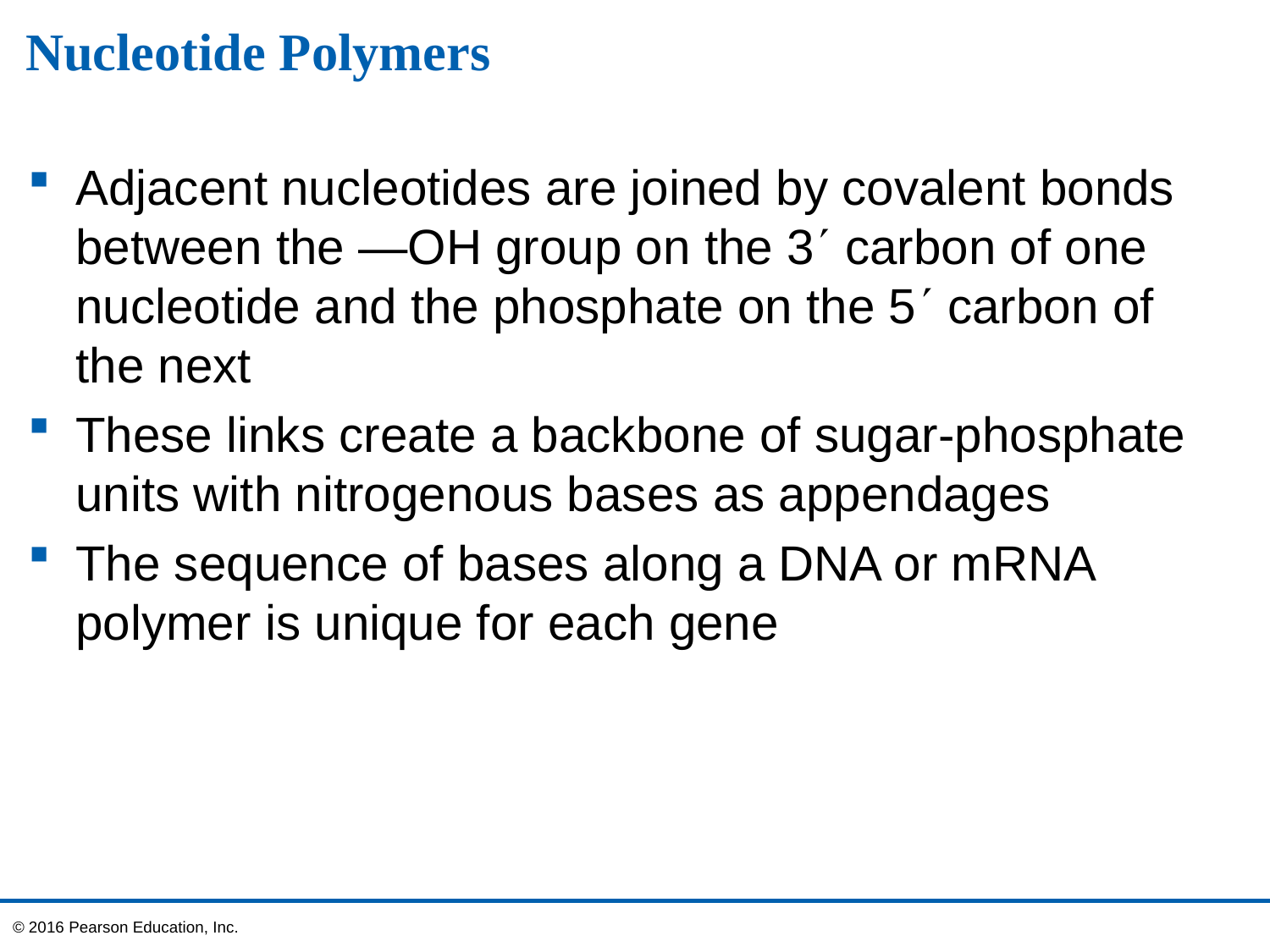

# Nucleotide Polymers
Adjacent nucleotides are joined by covalent bonds between the —OH group on the 3′ carbon of one nucleotide and the phosphate on the 5′ carbon of the next
These links create a backbone of sugar-phosphate units with nitrogenous bases as appendages
The sequence of bases along a DNA or mRNA polymer is unique for each gene
© 2016 Pearson Education, Inc.